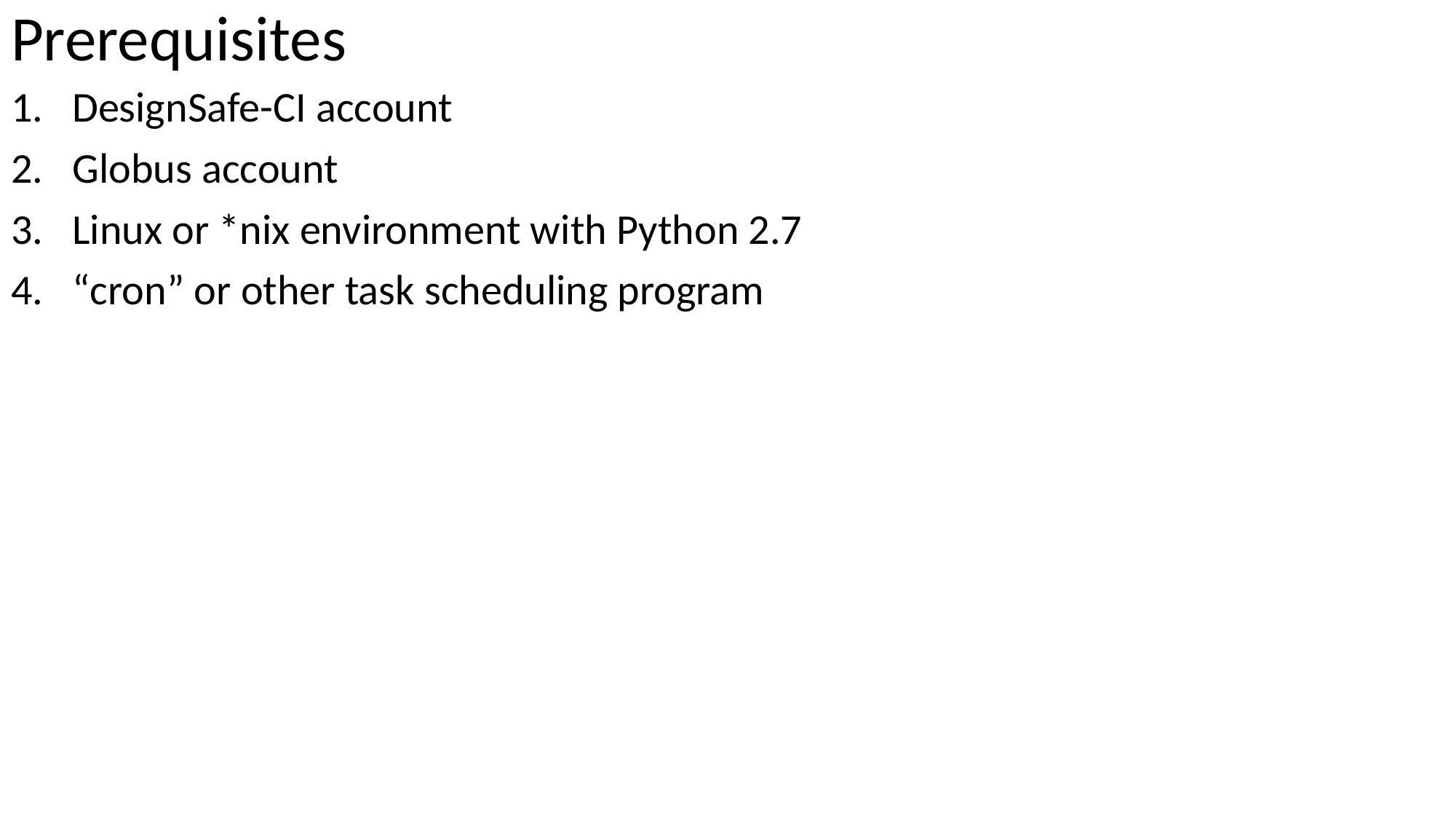

# Prerequisites
DesignSafe-CI account
Globus account
Linux or *nix environment with Python 2.7
“cron” or other task scheduling program